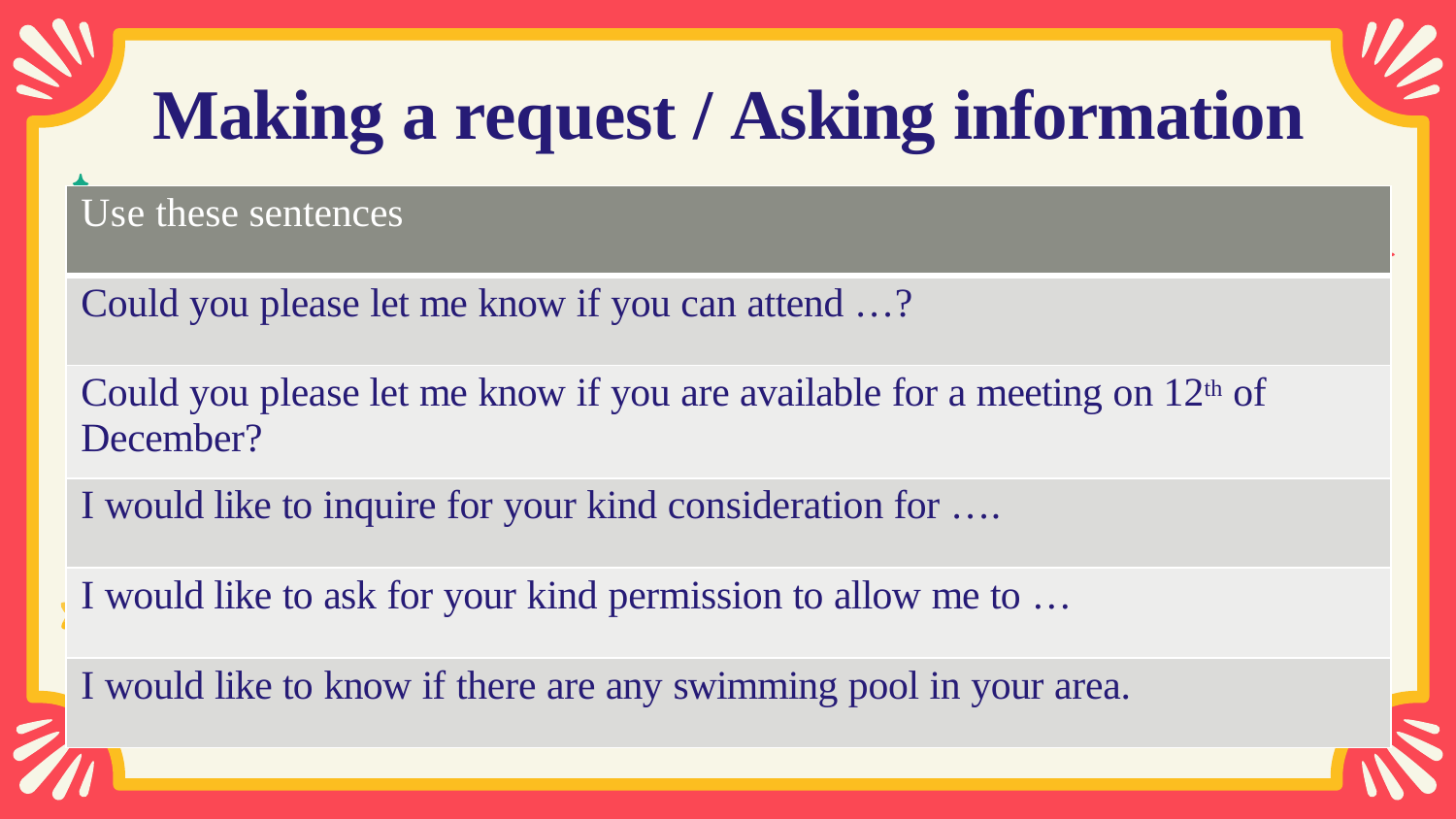

# Making a request / Asking information
| Use these sentences |
| --- |
| Could you please let me know if you can attend …? |
| Could you please let me know if you are available for a meeting on 12th of December? |
| I would like to inquire for your kind consideration for …. |
| I would like to ask for your kind permission to allow me to … |
| I would like to know if there are any swimming pool in your area. |